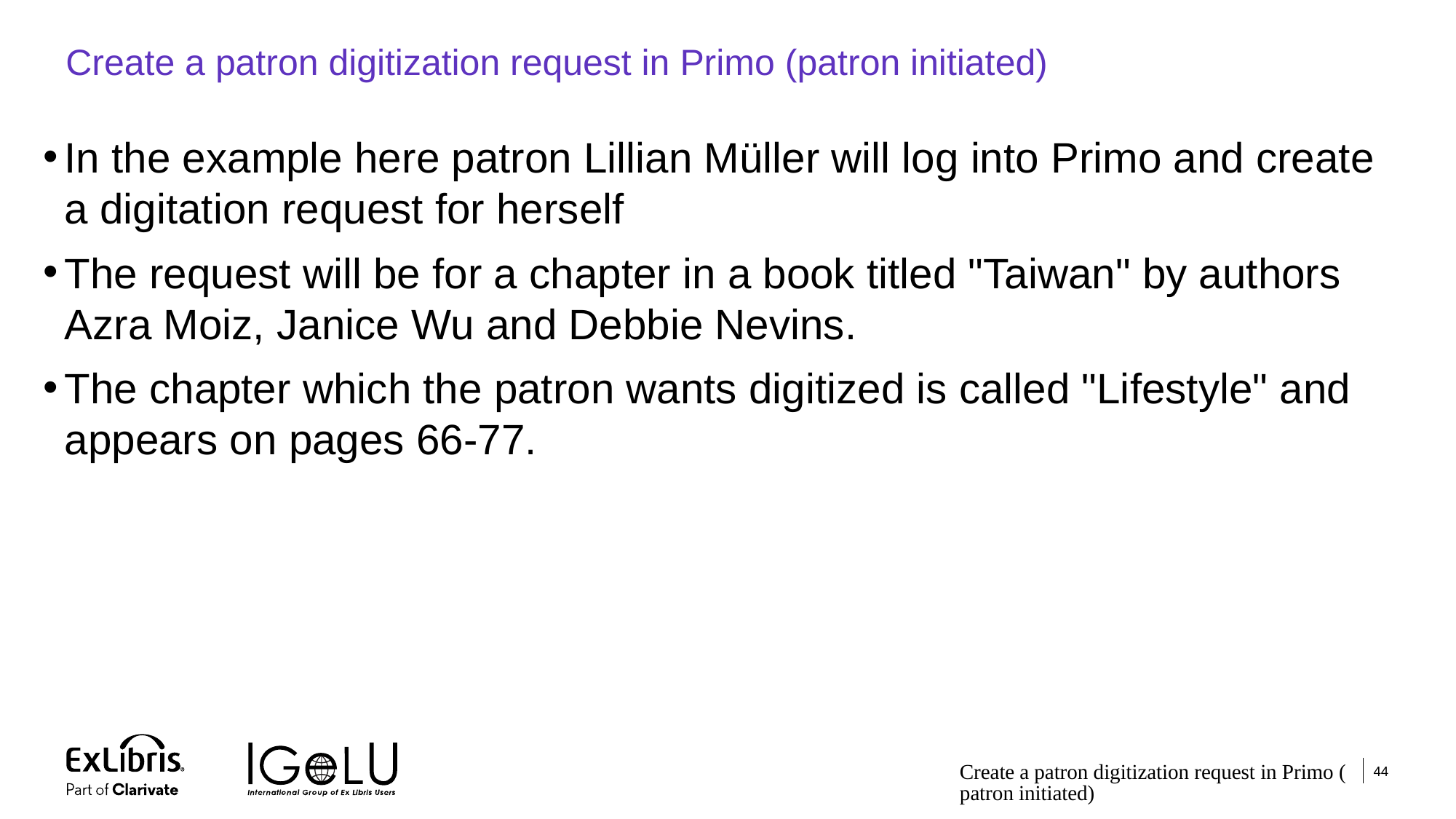

# Create a patron digitization request in Primo (patron initiated)
In the example here patron Lillian Müller will log into Primo and create a digitation request for herself
The request will be for a chapter in a book titled "Taiwan" by authors Azra Moiz, Janice Wu and Debbie Nevins.
The chapter which the patron wants digitized is called "Lifestyle" and appears on pages 66-77.
Create a patron digitization request in Primo (patron initiated)
44